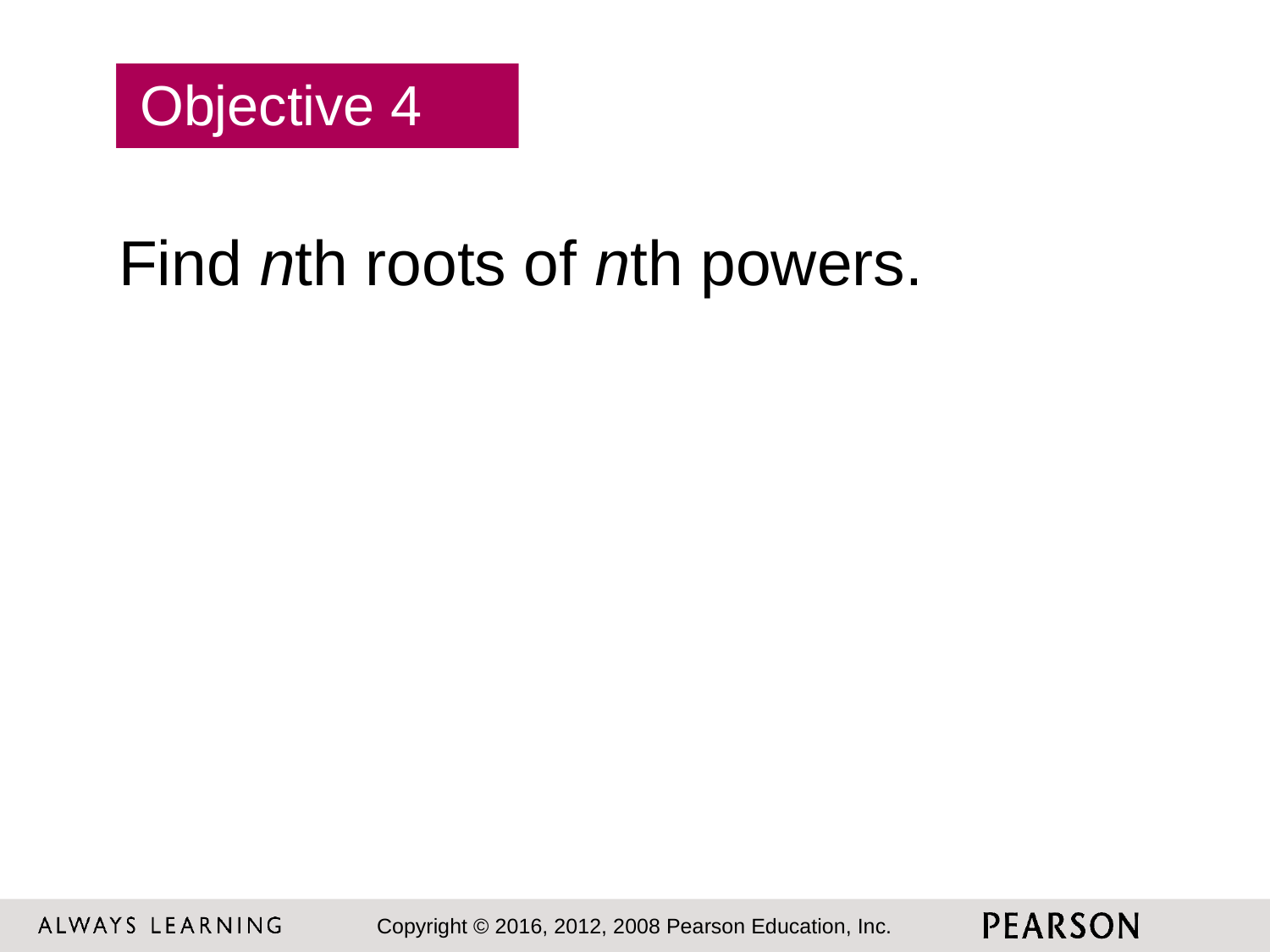

Objective 4
Find nth roots of nth powers.
10